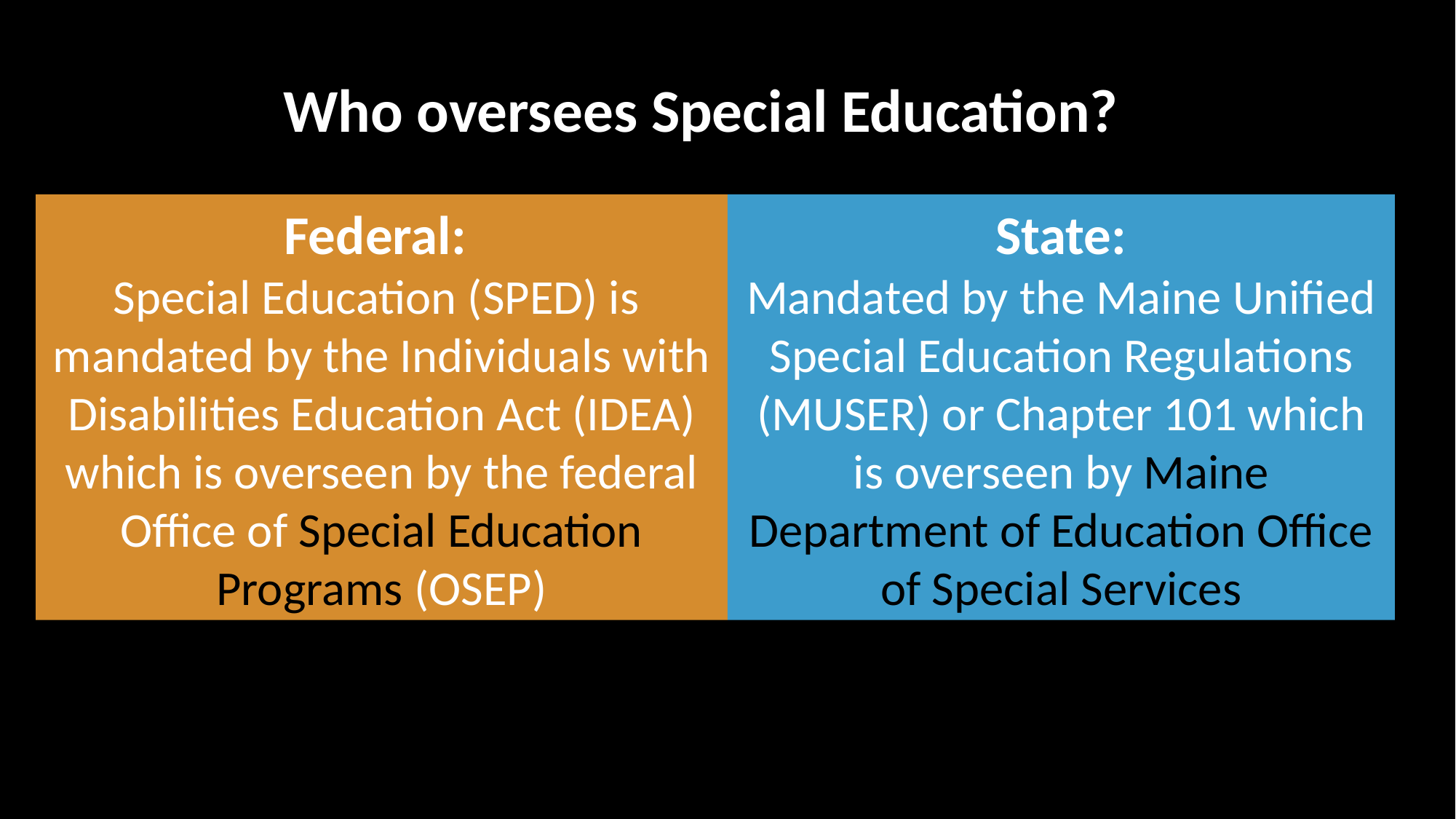

Who oversees Special Education?
Federal:
Special Education (SPED) is  mandated by the Individuals with Disabilities Education Act (IDEA) which is overseen by the federal Office of Special Education Programs (OSEP)
State:
Mandated by the Maine Unified Special Education Regulations (MUSER) or Chapter 101 which is overseen by Maine Department of Education Office of Special Services